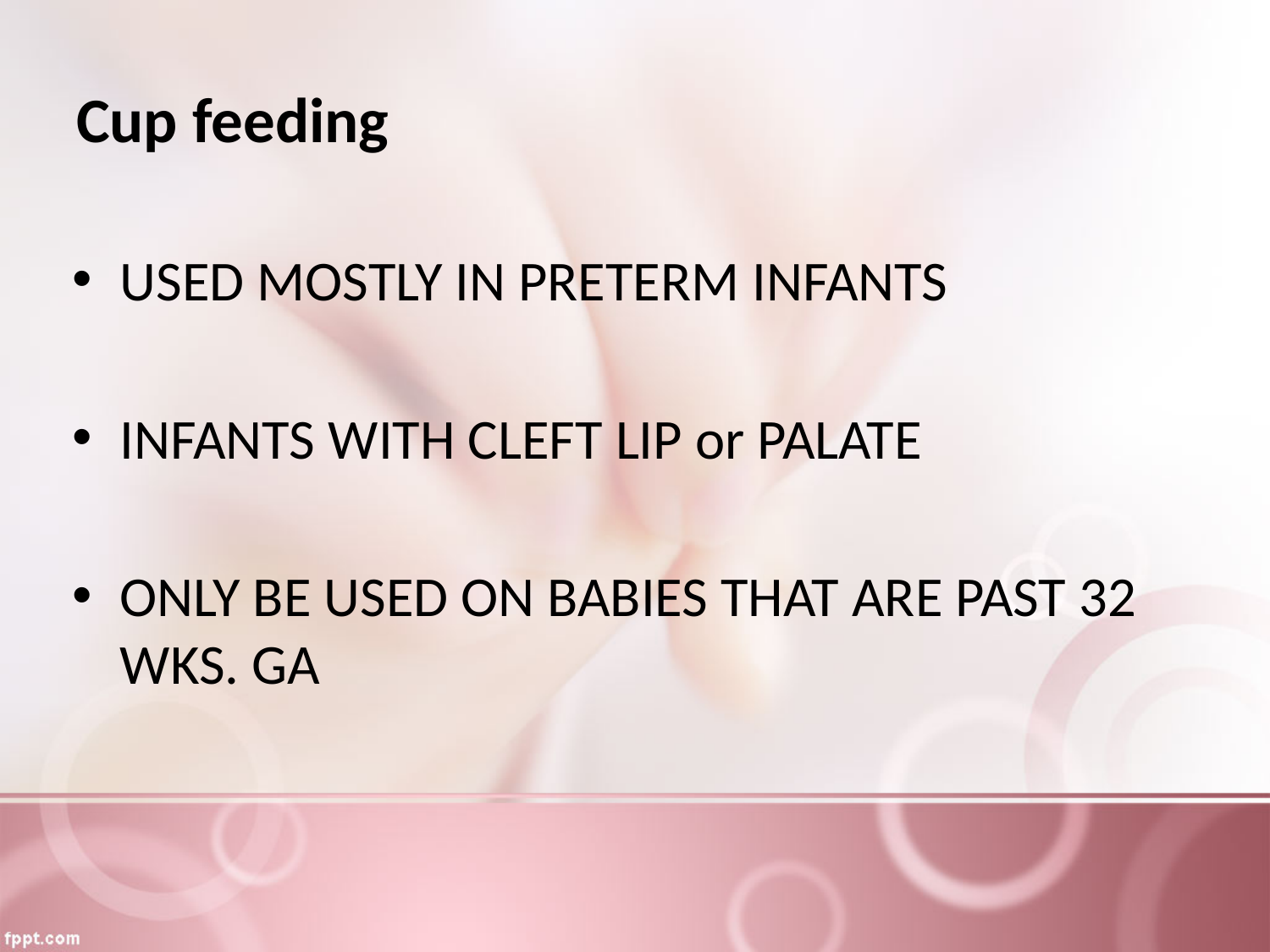

# Cup feeding
USED MOSTLY IN PRETERM INFANTS

INFANTS WITH CLEFT LIP or PALATE

ONLY BE USED ON BABIES THAT ARE PAST 32 WKS. GA